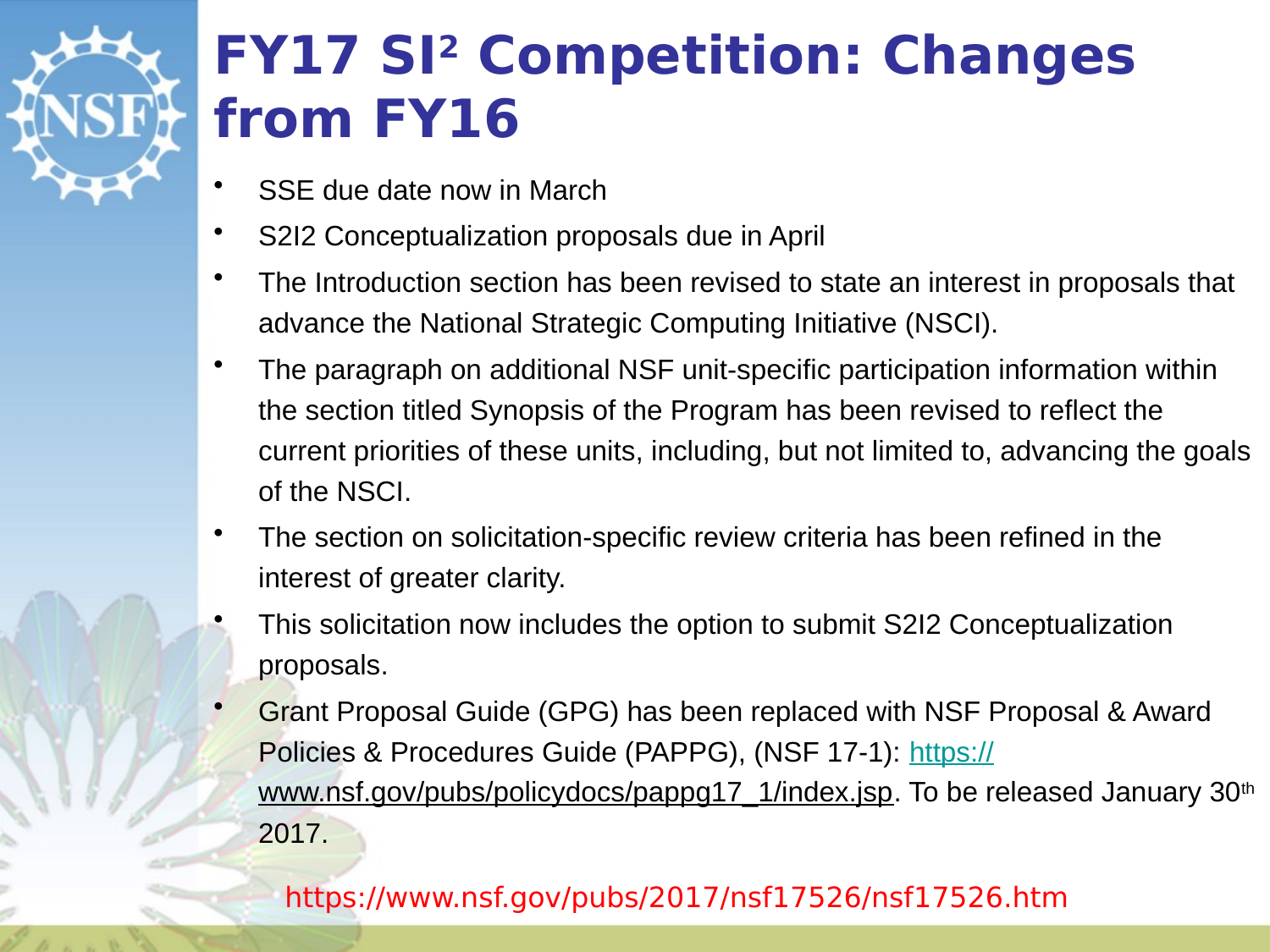

FY17 SI2 Competition: Changes from FY16
SSE due date now in March
S2I2 Conceptualization proposals due in April
The Introduction section has been revised to state an interest in proposals that advance the National Strategic Computing Initiative (NSCI).
The paragraph on additional NSF unit-specific participation information within the section titled Synopsis of the Program has been revised to reflect the current priorities of these units, including, but not limited to, advancing the goals of the NSCI.
The section on solicitation-specific review criteria has been refined in the interest of greater clarity.
This solicitation now includes the option to submit S2I2 Conceptualization proposals.
Grant Proposal Guide (GPG) has been replaced with NSF Proposal & Award Policies & Procedures Guide (PAPPG), (NSF 17-1): https://www.nsf.gov/pubs/policydocs/pappg17_1/index.jsp. To be released January 30th 2017.

https://www.nsf.gov/pubs/2017/nsf17526/nsf17526.htm